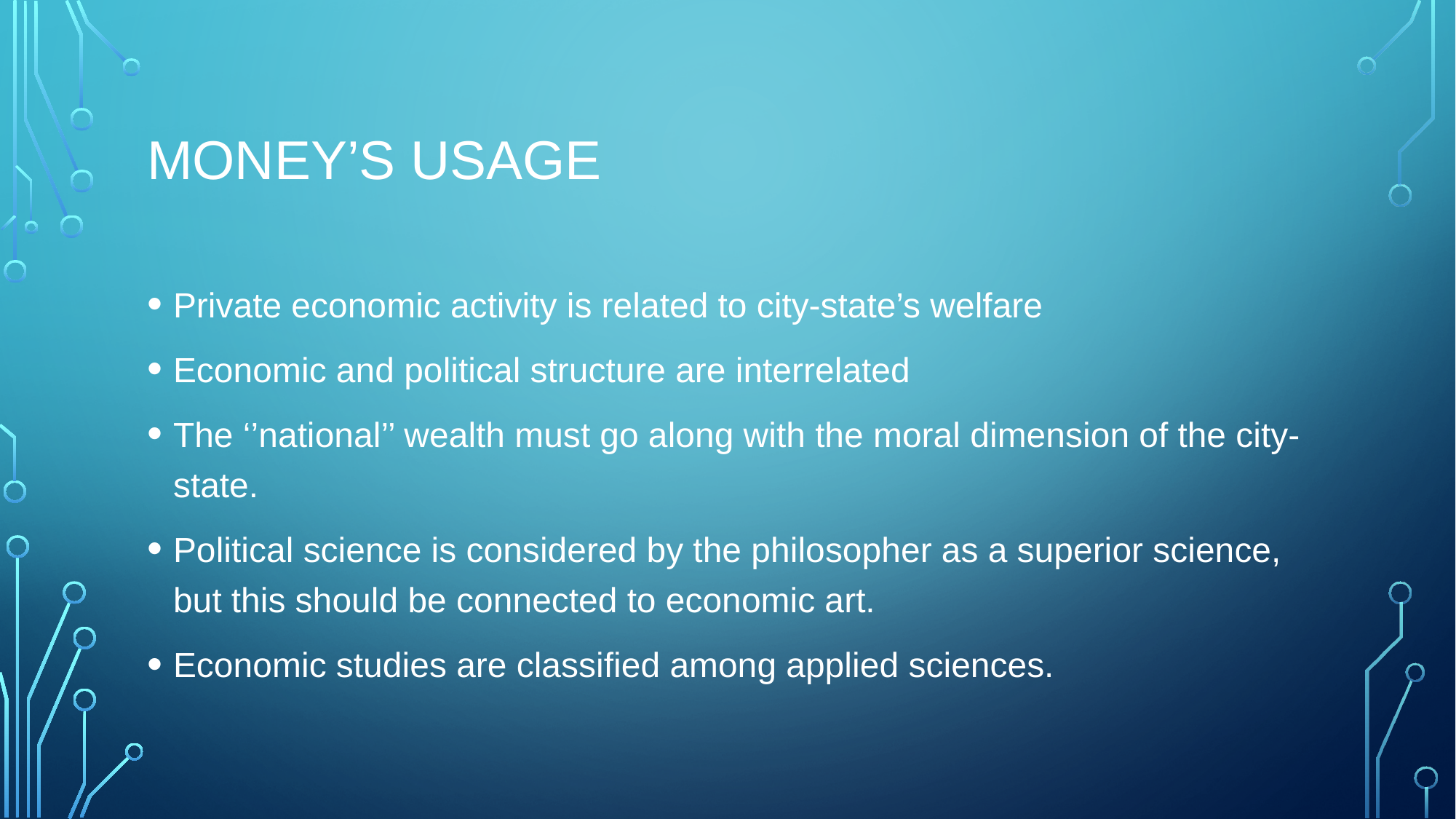

# Money’s usage
Private economic activity is related to city-state’s welfare
Economic and political structure are interrelated
The ‘’national’’ wealth must go along with the moral dimension of the city-state.
Political science is considered by the philosopher as a superior science, but this should be connected to economic art.
Economic studies are classified among applied sciences.